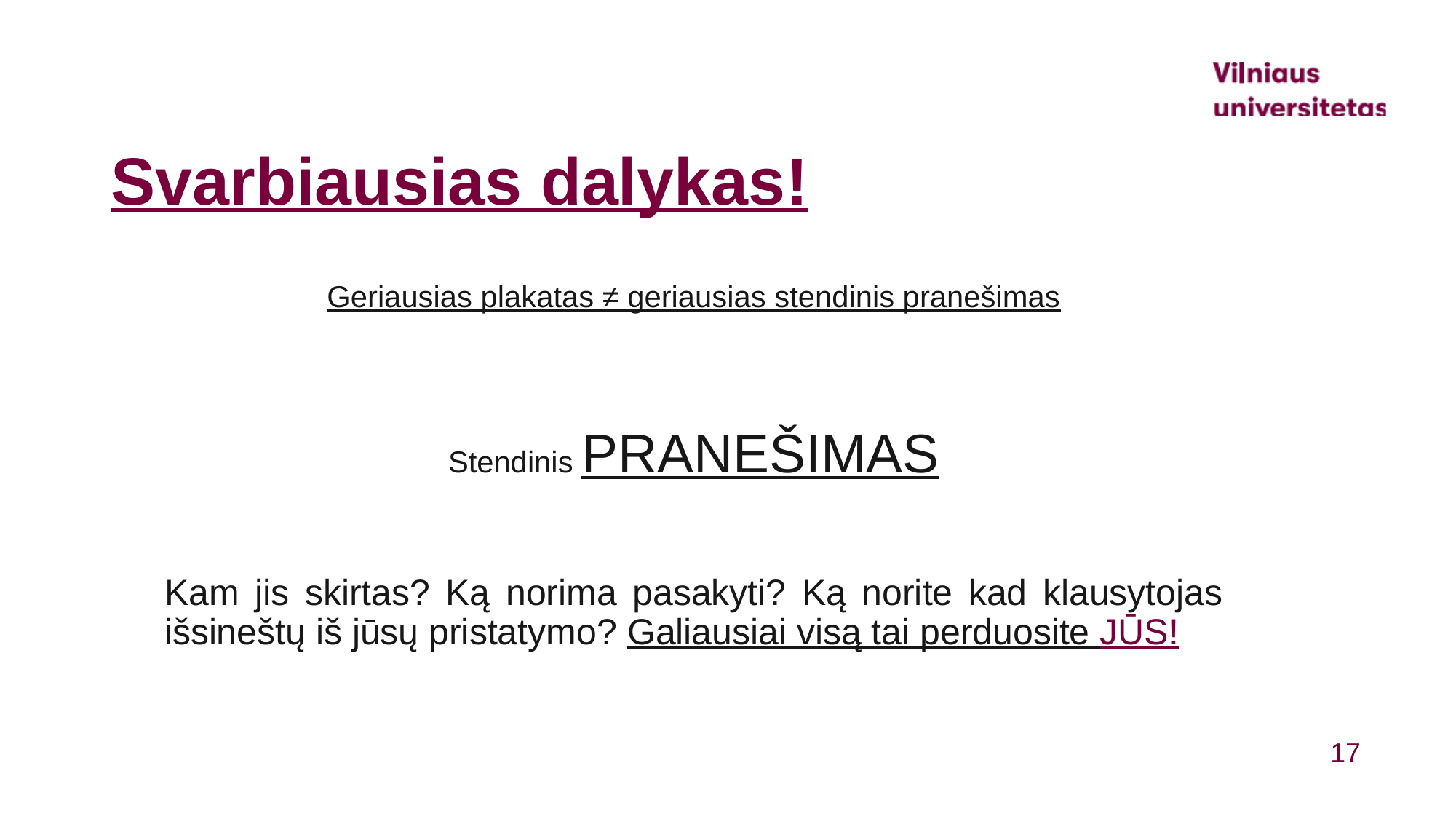

# Svarbiausias dalykas!
Geriausias plakatas ≠ geriausias stendinis pranešimas

Stendinis PRANEŠIMAS

Kam jis skirtas? Ką norima pasakyti? Ką norite kad klausytojas išsineštų iš jūsų pristatymo? Galiausiai visą tai perduosite JŪS!
17